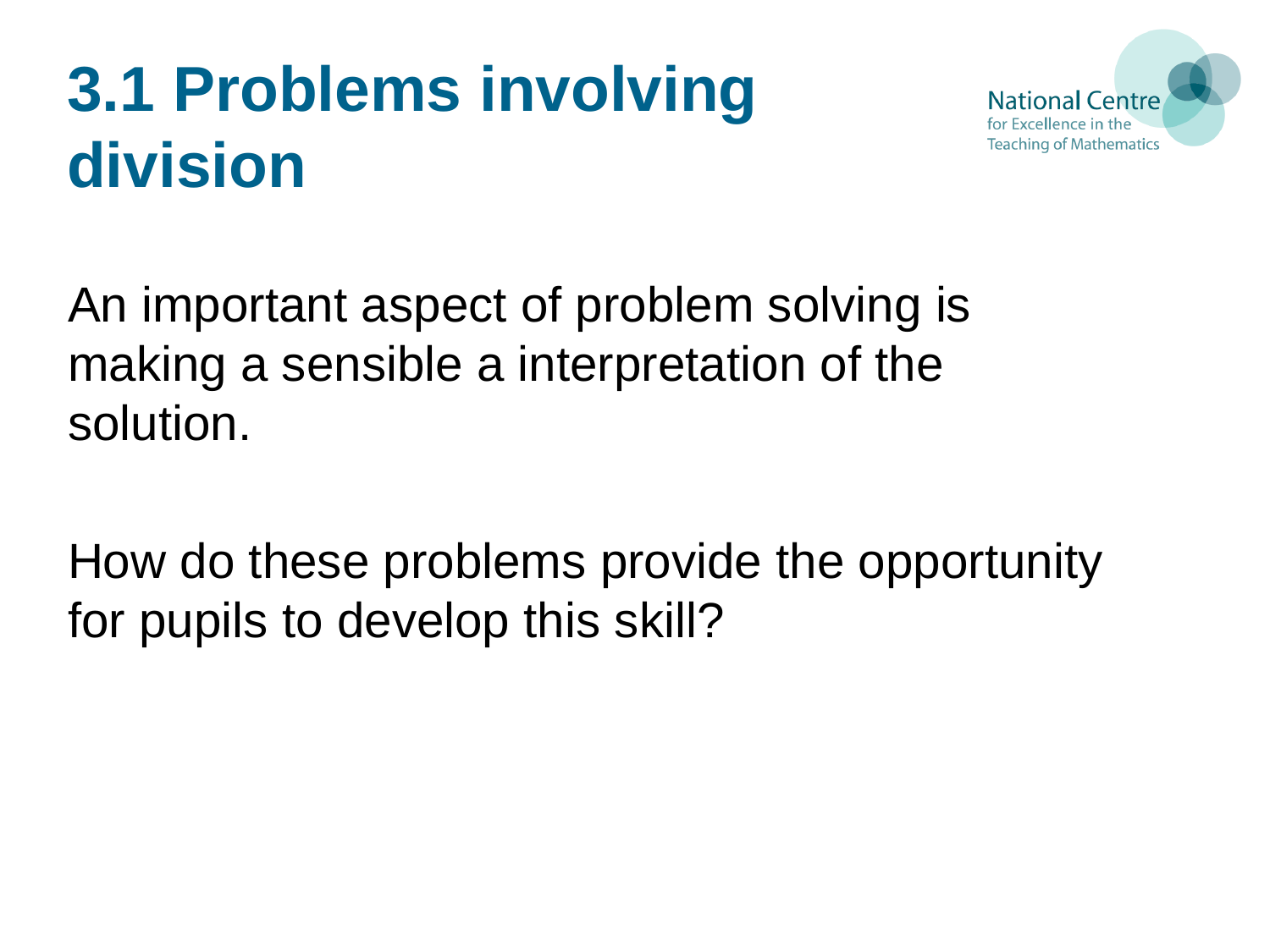

# 3.1 Problems involving division
An important aspect of problem solving is making a sensible a interpretation of the solution.

How do these problems provide the opportunity for pupils to develop this skill?